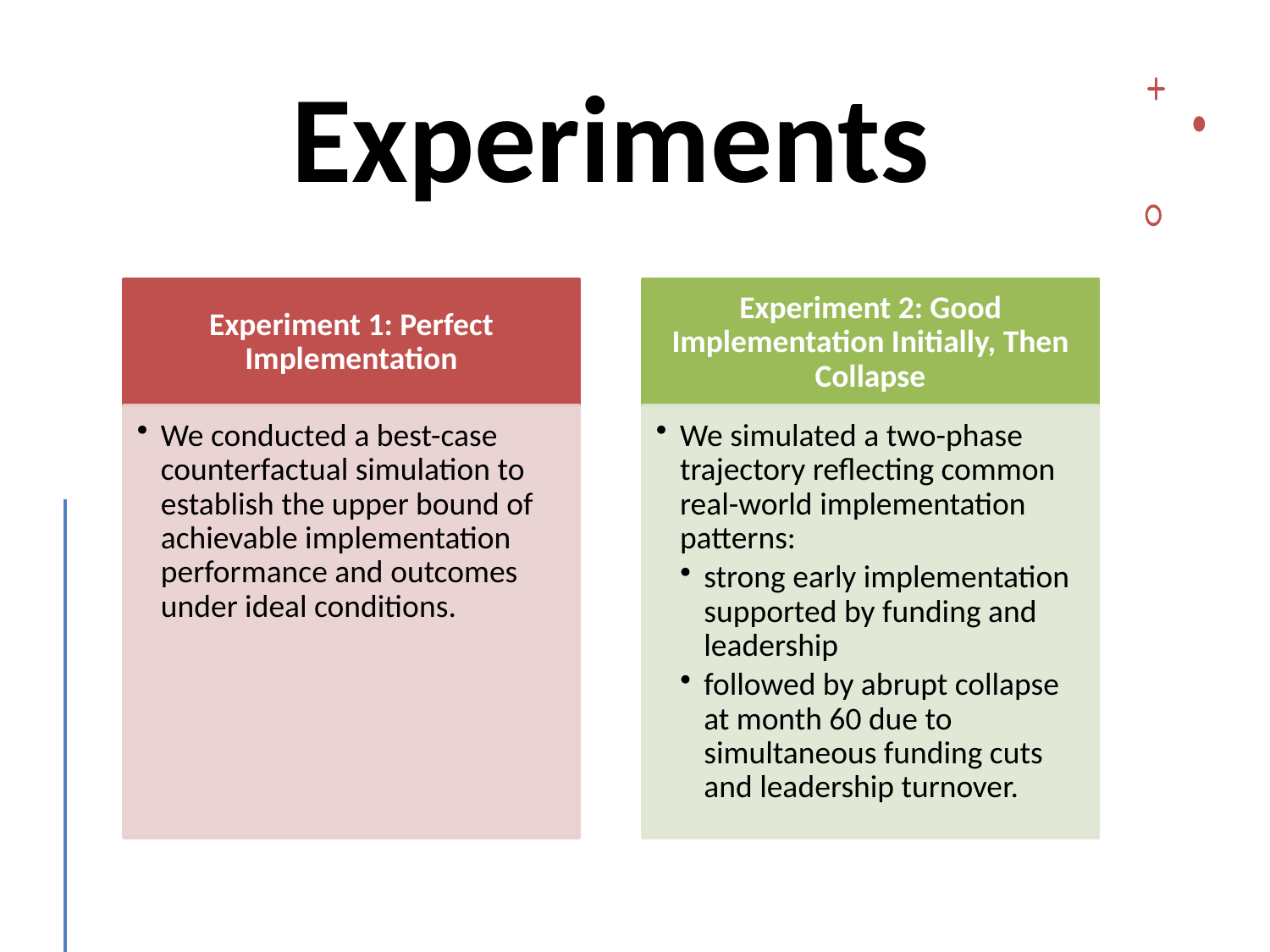

# Experiments

Experiment 1: Perfect Implementation
We conducted a best-case counterfactual simulation to establish the upper bound of achievable implementation performance and outcomes under ideal conditions.
Experiment 2: Good Implementation Initially, Then Collapse
We simulated a two-phase trajectory reflecting common real-world implementation patterns:
strong early implementation supported by funding and leadership
followed by abrupt collapse at month 60 due to simultaneous funding cuts and leadership turnover.